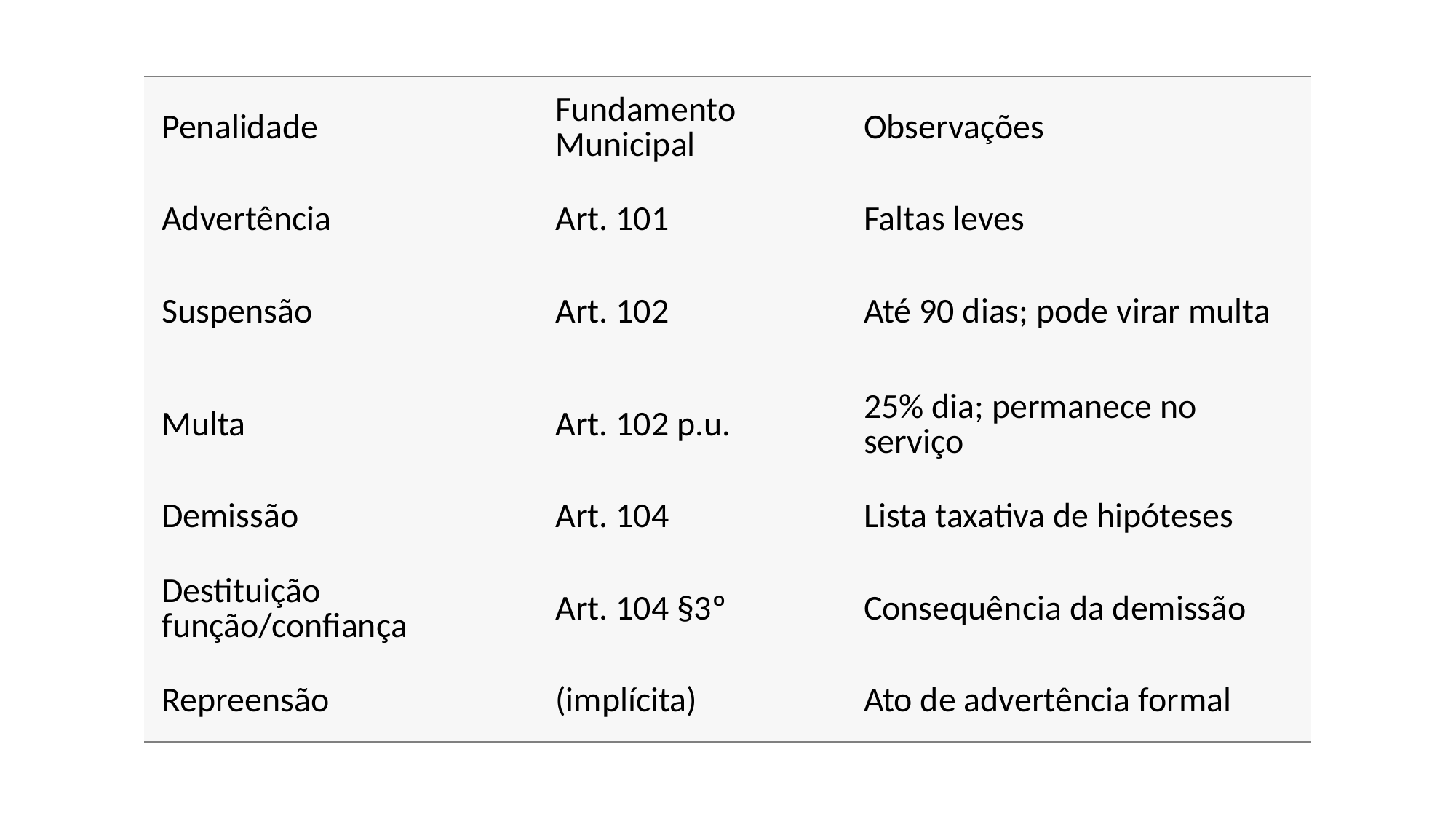

| Penalidade | Fundamento Municipal | Observações |
| --- | --- | --- |
| Advertência | Art. 101 | Faltas leves |
| Suspensão | Art. 102 | Até 90 dias; pode virar multa |
| Multa | Art. 102 p.u. | 25% dia; permanece no serviço |
| Demissão | Art. 104 | Lista taxativa de hipóteses |
| Destituição função/confiança | Art. 104 §3º | Consequência da demissão |
| Repreensão | (implícita) | Ato de advertência formal |